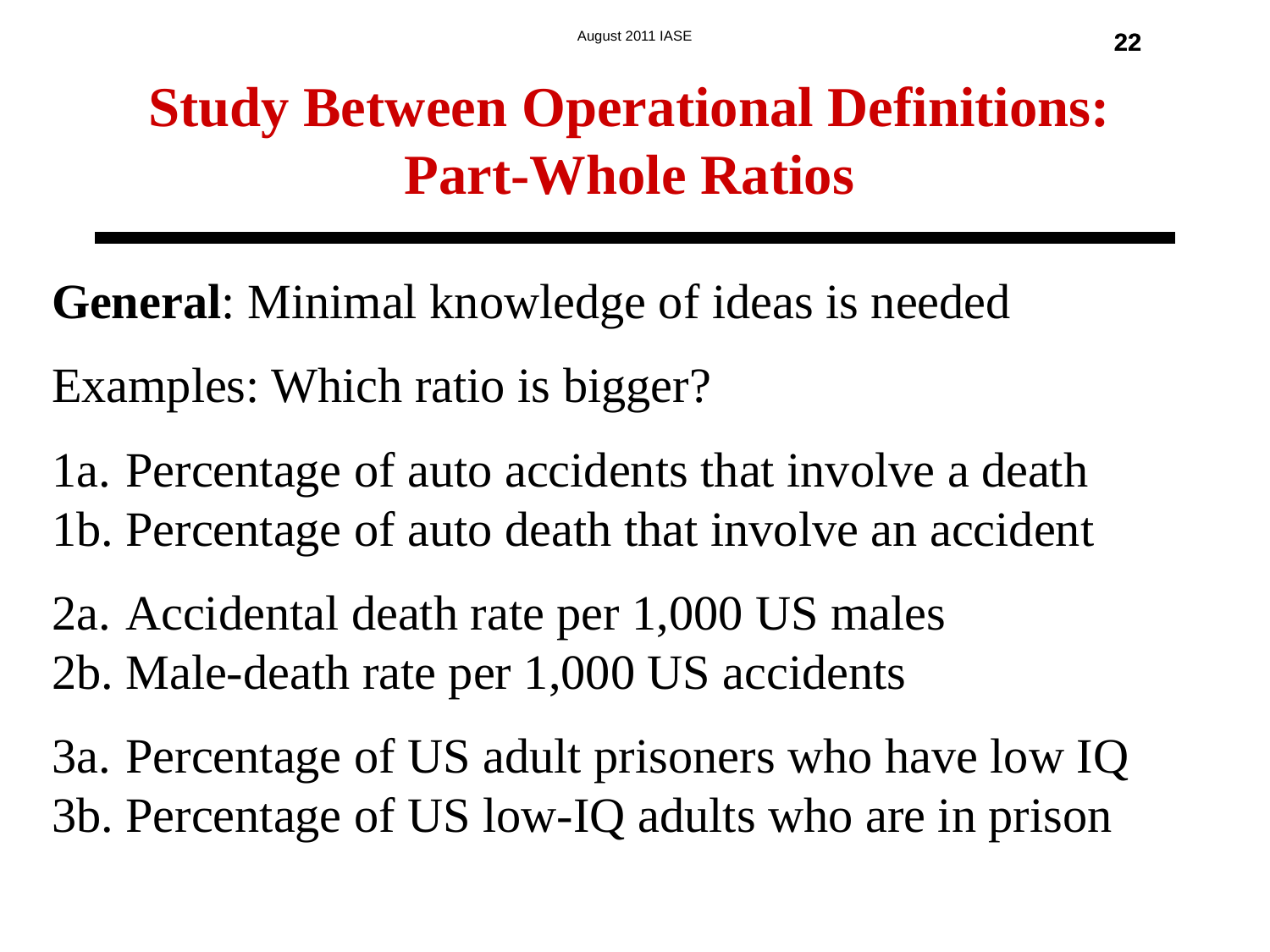

Study Between Operational Definitions:
Part-Whole Ratios
22
22
General: Minimal knowledge of ideas is needed
Examples: Which ratio is bigger?
1a.	Percentage of auto accidents that involve a death
1b.	Percentage of auto death that involve an accident
2a.	Accidental death rate per 1,000 US males
2b. Male-death rate per 1,000 US accidents
3a.	Percentage of US adult prisoners who have low IQ
3b. Percentage of US low-IQ adults who are in prison